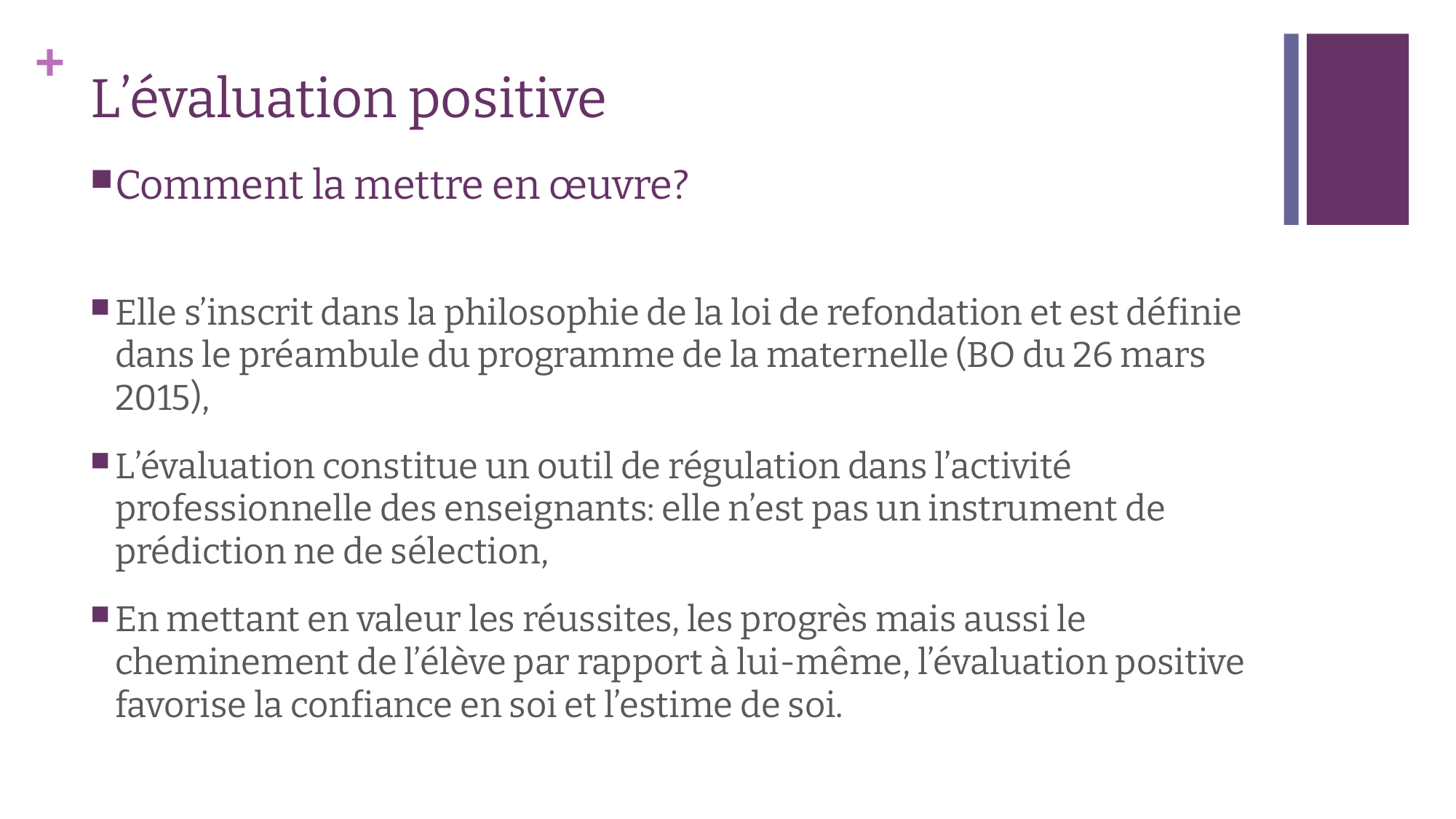

# L’évaluation positive
Comment la mettre en œuvre?

Elle s’inscrit dans la philosophie de la loi de refondation et est définie dans le préambule du programme de la maternelle (BO du 26 mars 2015),
L’évaluation constitue un outil de régulation dans l’activité professionnelle des enseignants: elle n’est pas un instrument de prédiction ne de sélection,
En mettant en valeur les réussites, les progrès mais aussi le cheminement de l’élève par rapport à lui-même, l’évaluation positive favorise la confiance en soi et l’estime de soi.